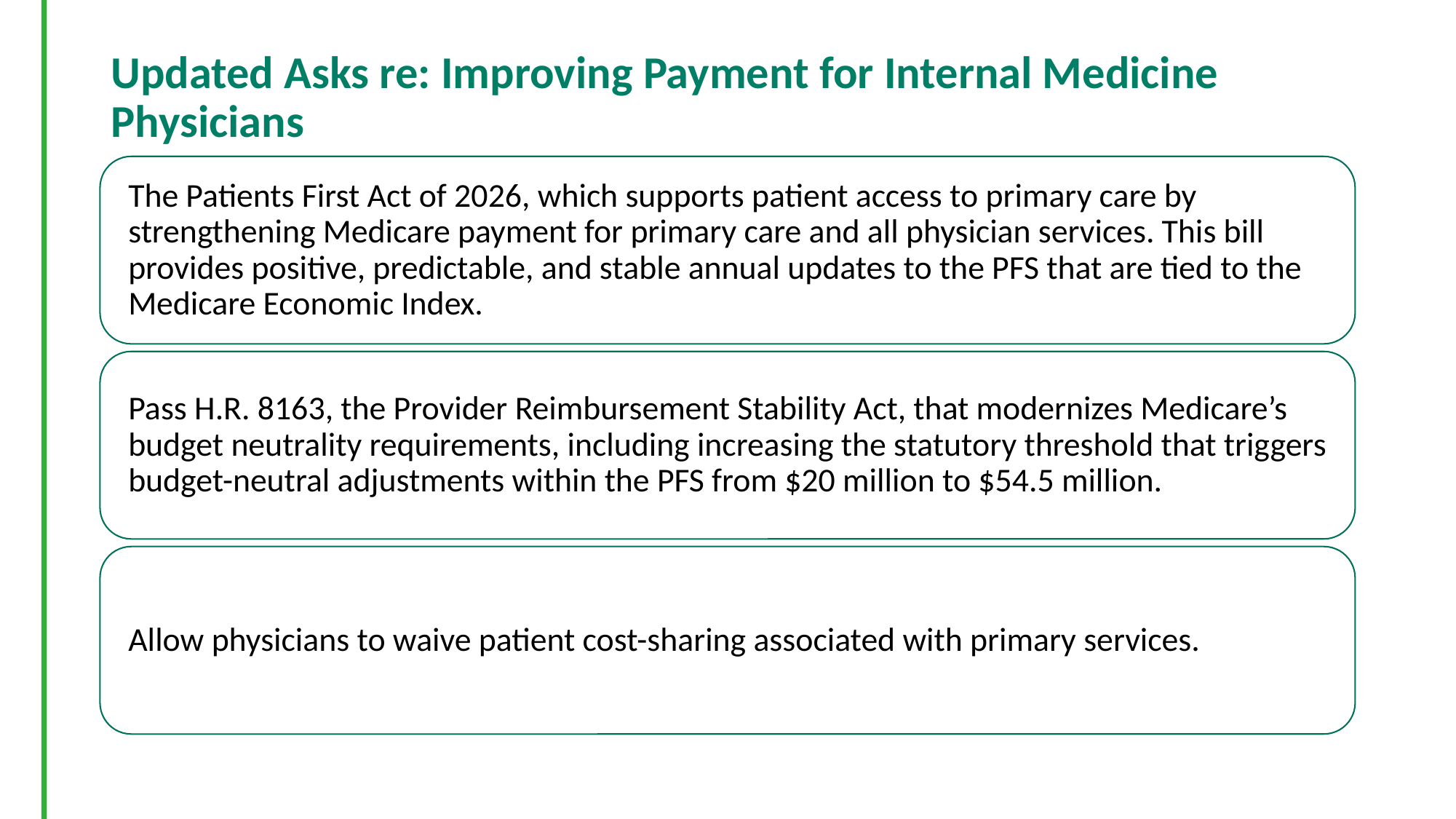

# Updated Asks re: Improving Payment for Internal Medicine Physicians
The Patients First Act of 2026, which supports patient access to primary care by strengthening Medicare payment for primary care and all physician services. This bill provides positive, predictable, and stable annual updates to the PFS that are tied to the Medicare Economic Index.
Pass H.R. 8163, the Provider Reimbursement Stability Act, that modernizes Medicare’s budget neutrality requirements, including increasing the statutory threshold that triggers budget-neutral adjustments within the PFS from $20 million to $54.5 million.
Allow physicians to waive patient cost-sharing associated with primary services.